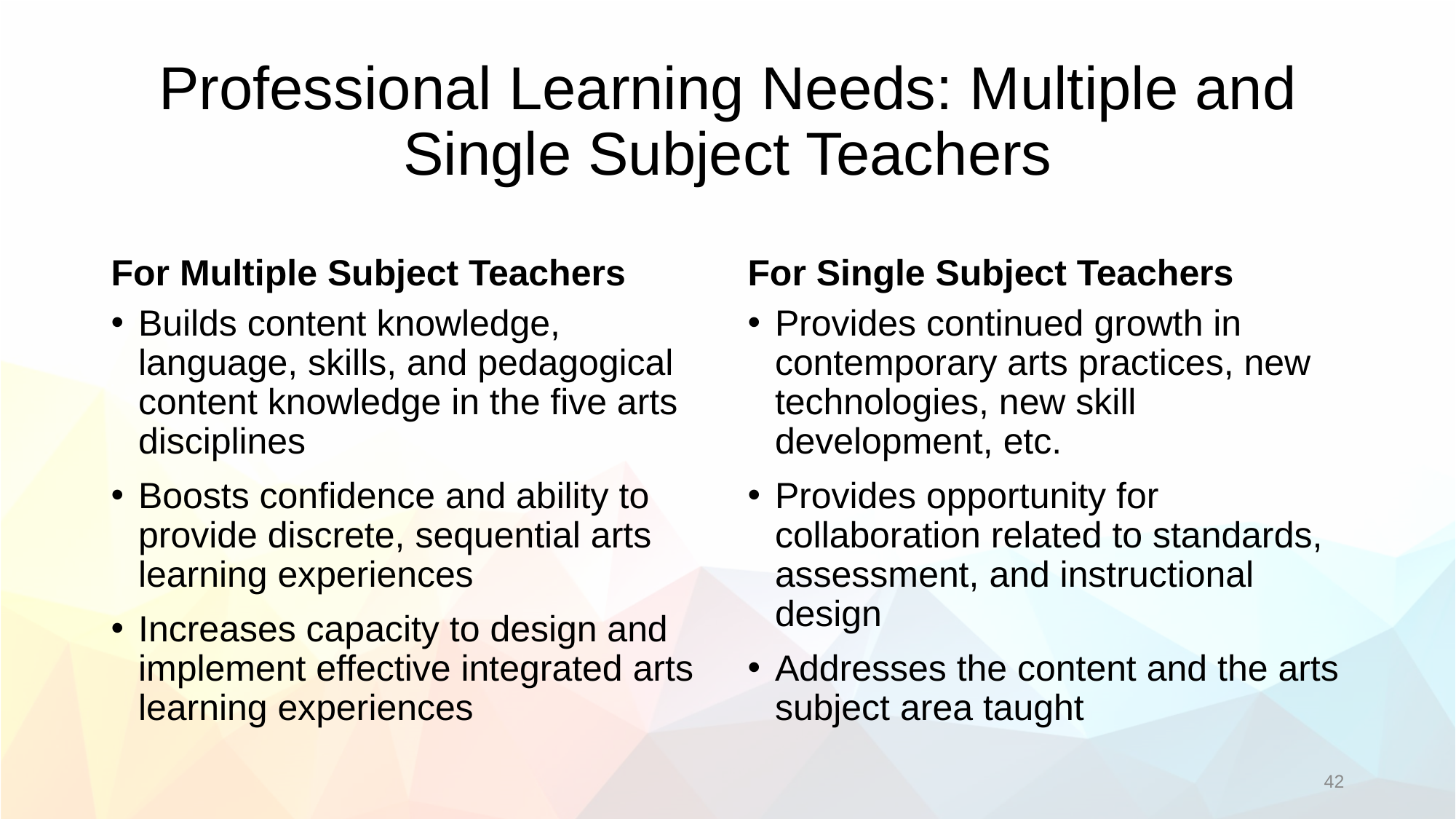

# Professional Learning Needs: Multiple and Single Subject Teachers
For Multiple Subject Teachers
For Single Subject Teachers
Builds content knowledge, language, skills, and pedagogical content knowledge in the five arts disciplines
Boosts confidence and ability to provide discrete, sequential arts learning experiences
Increases capacity to design and implement effective integrated arts learning experiences

Provides continued growth in contemporary arts practices, new technologies, new skill development, etc.
Provides opportunity for collaboration related to standards, assessment, and instructional design
Addresses the content and the arts subject area taught
42